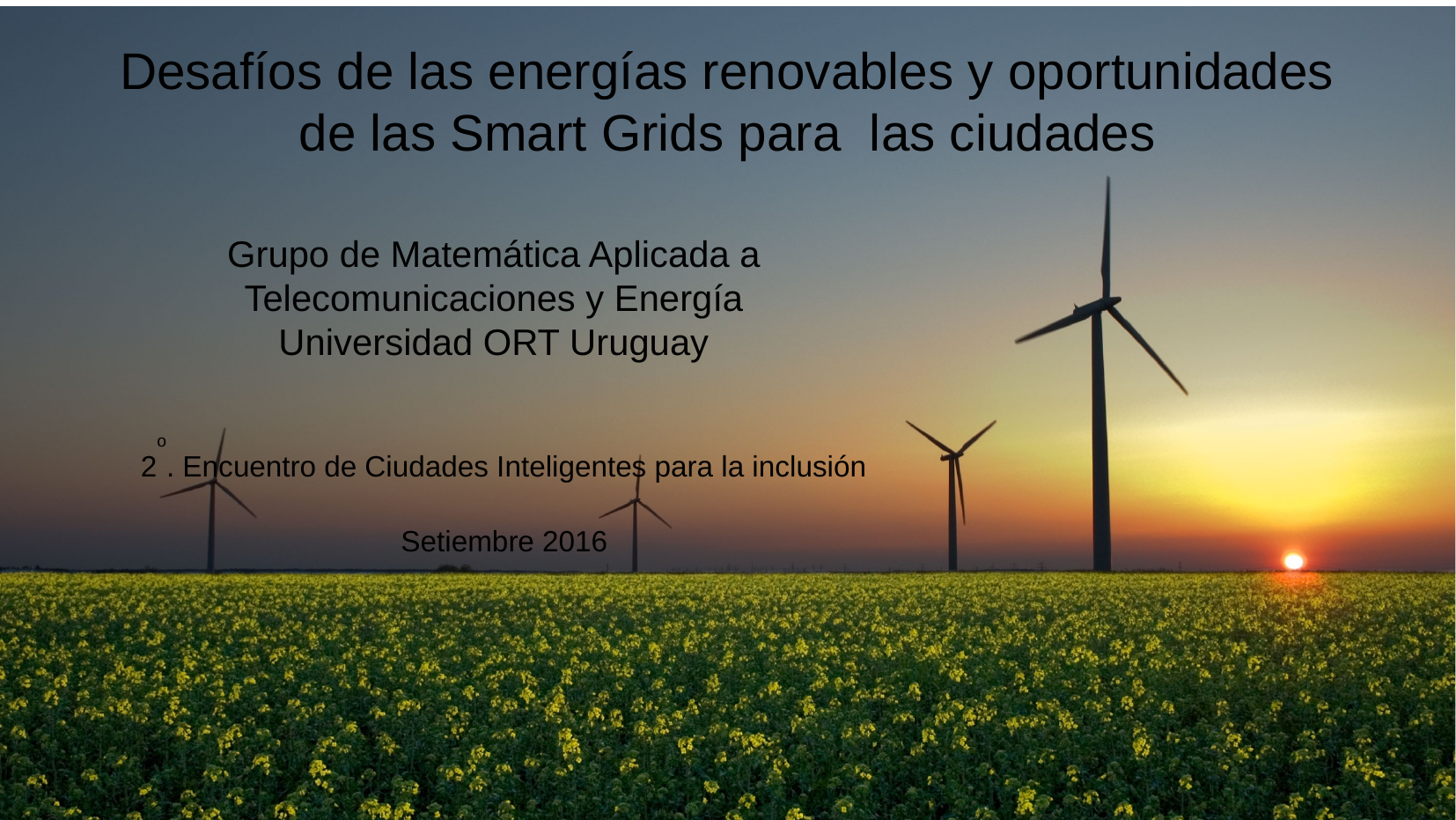

Desafíos de las energías renovables y oportunidades de las Smart Grids para  las ciudades
Grupo de Matemática Aplicada a Telecomunicaciones y Energía
Universidad ORT Uruguay
2o. Encuentro de Ciudades Inteligentes para la inclusión

Setiembre 2016